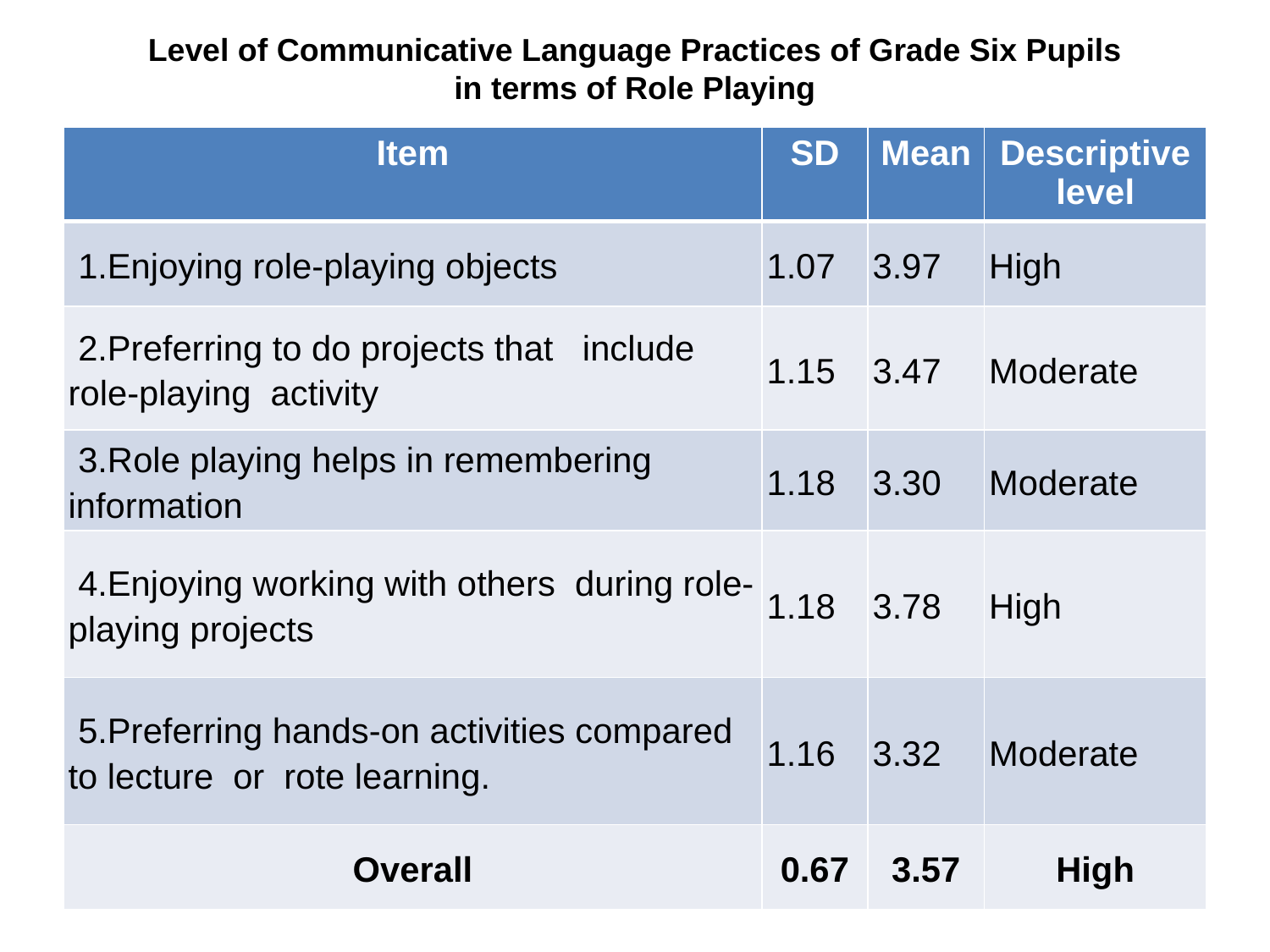

# Level of Communicative Language Practices of Grade Six Pupils in terms of Role Playing
| Item | SD | Mean | Descriptive level |
| --- | --- | --- | --- |
| 1.Enjoying role-playing objects | 1.07 | 3.97 | High |
| 2.Preferring to do projects that include role-playing activity | 1.15 | 3.47 | Moderate |
| 3.Role playing helps in remembering information | 1.18 | 3.30 | Moderate |
| 4.Enjoying working with others during role-playing projects | 1.18 | 3.78 | High |
| 5.Preferring hands-on activities compared to lecture or rote learning. | 1.16 | 3.32 | Moderate |
| Overall | 0.67 | 3.57 | High |